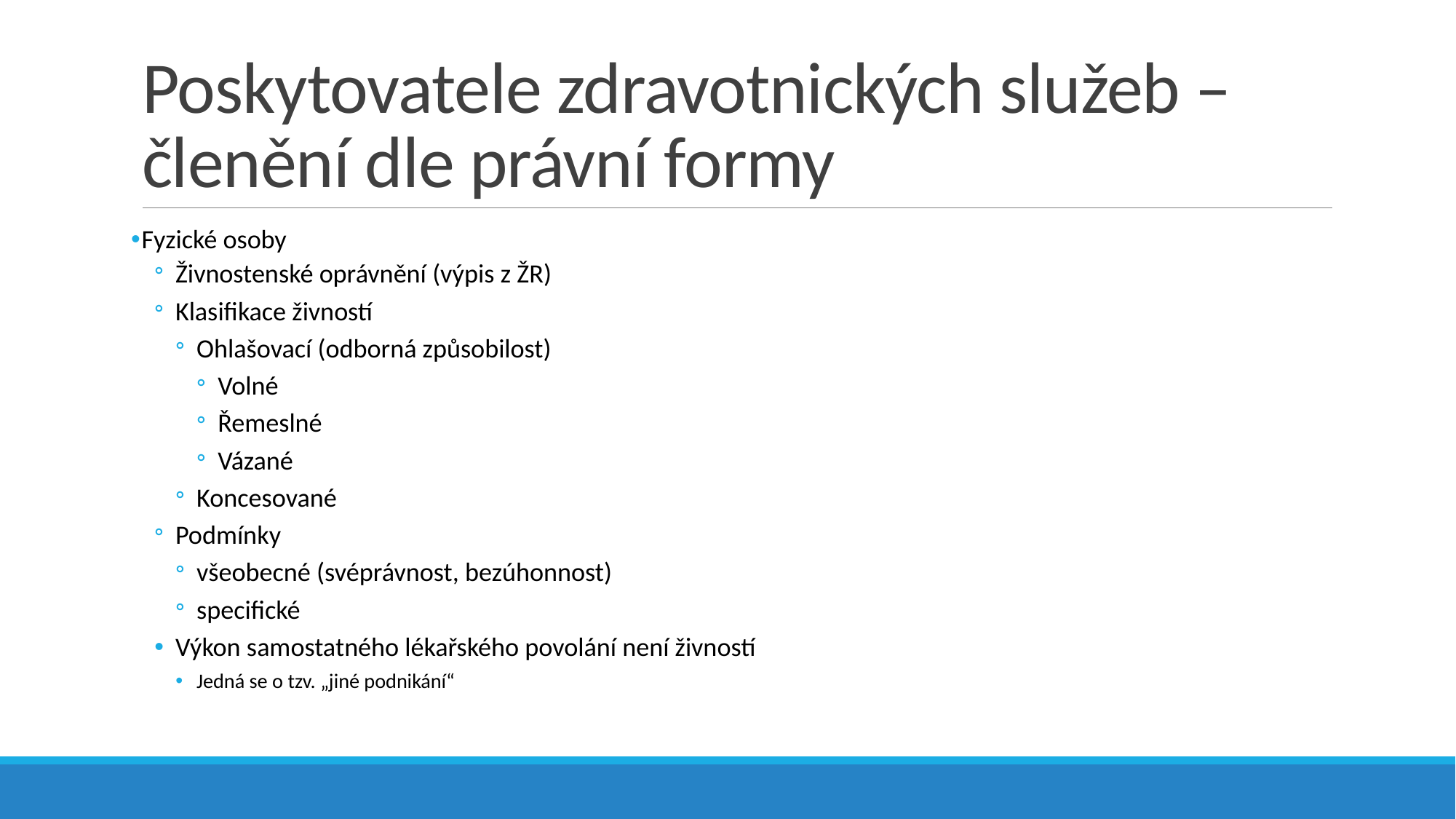

# Poskytovatele zdravotnických služeb – členění dle právní formy
Fyzické osoby
Živnostenské oprávnění (výpis z ŽR)
Klasifikace živností
Ohlašovací (odborná způsobilost)
Volné
Řemeslné
Vázané
Koncesované
Podmínky
všeobecné (svéprávnost, bezúhonnost)
specifické
Výkon samostatného lékařského povolání není živností
Jedná se o tzv. „jiné podnikání“